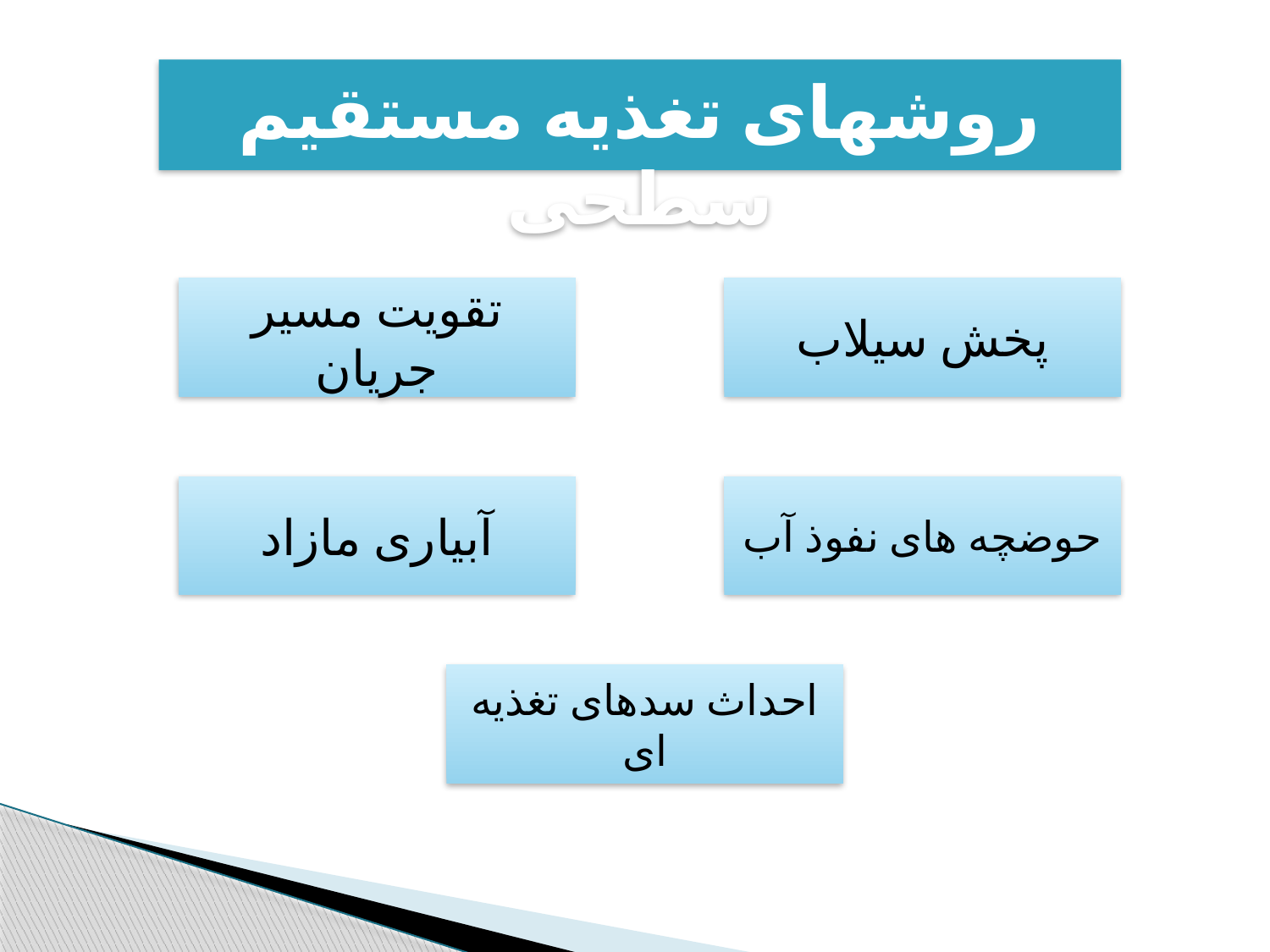

# روشهای تغذيه مستقیم سطحی
تقویت مسیر جریان
پخش سیلاب
آبیاری مازاد
حوضچه های نفوذ آب
احداث سدهای تغذیه ای